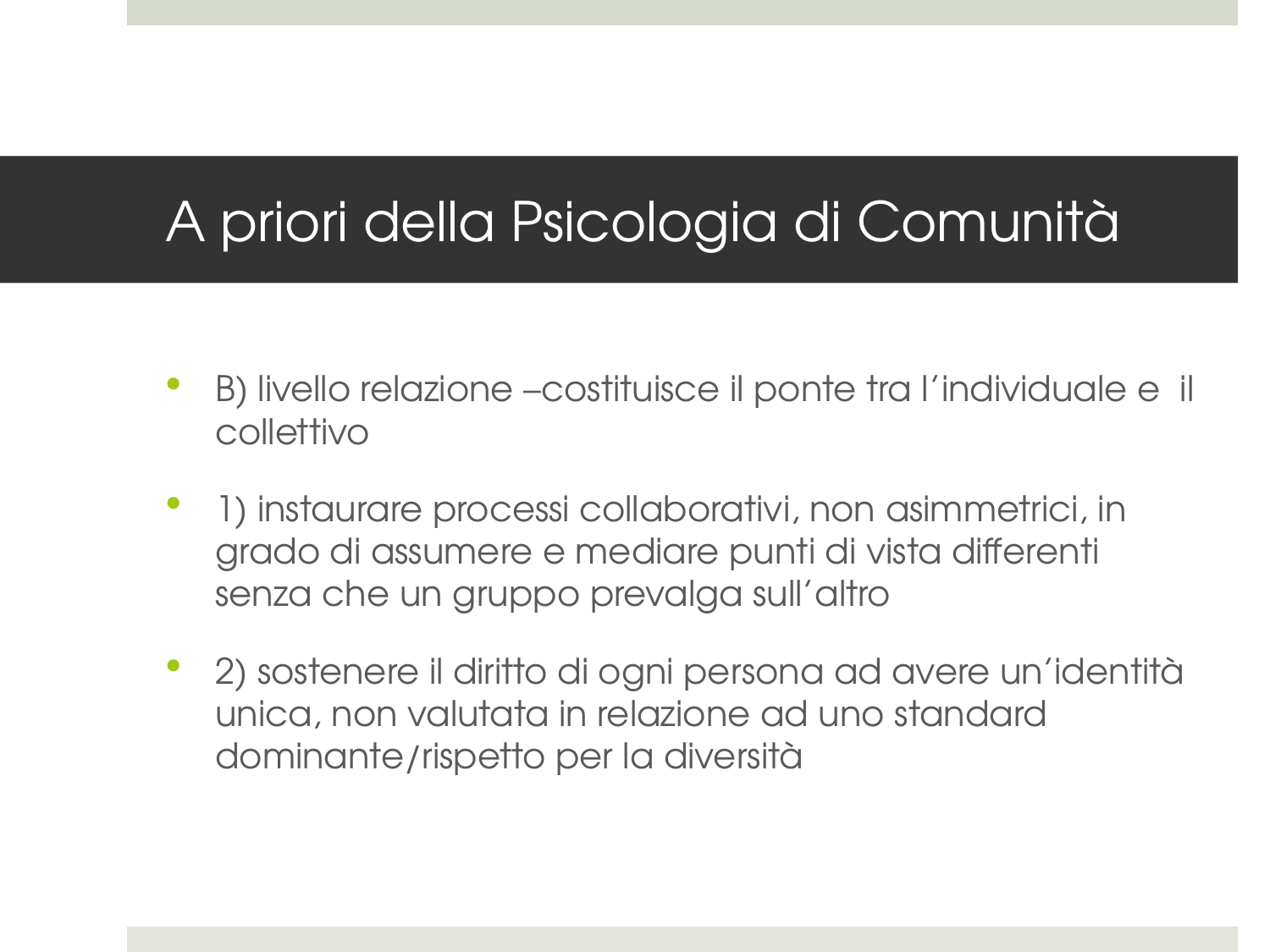

# A priori della Psicologia di Comunità
B) livello relazione –costituisce il ponte tra l’individuale e  il collettivo
1) instaurare processi collaborativi, non asimmetrici, in grado di assumere e mediare punti di vista differenti senza che un gruppo prevalga sull’altro
2) sostenere il diritto di ogni persona ad avere un’identità unica, non valutata in relazione ad uno standard dominante/rispetto per la diversità